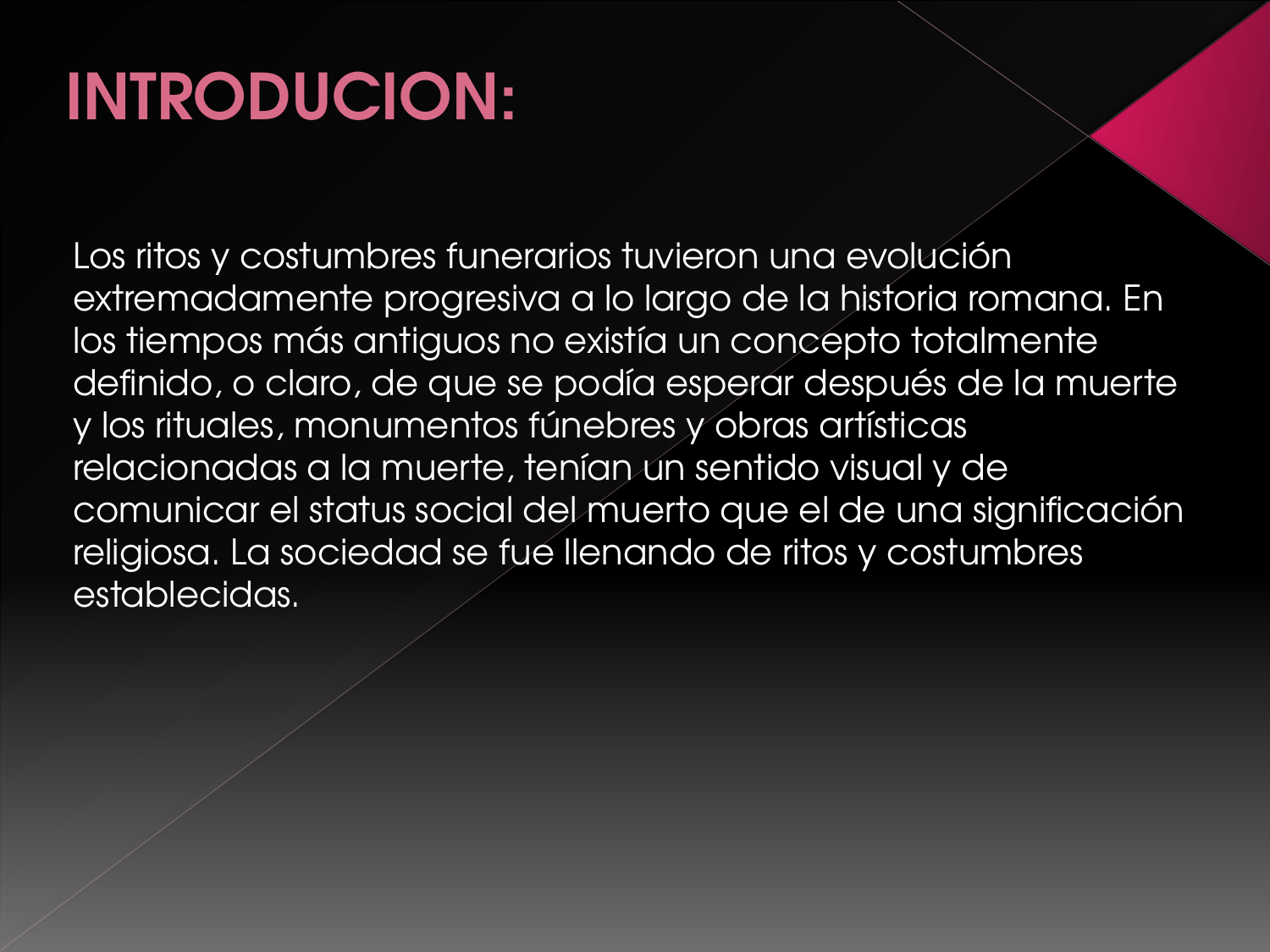

# INTRODUCION:
Los ritos y costumbres funerarios tuvieron una evolución extremadamente progresiva a lo largo de la historia romana. En los tiempos más antiguos no existía un concepto totalmente definido, o claro, de que se podía esperar después de la muerte y los rituales, monumentos fúnebres y obras artísticas relacionadas a la muerte, tenían un sentido visual y de comunicar el status social del muerto que el de una significación religiosa. La sociedad se fue llenando de ritos y costumbres establecidas.